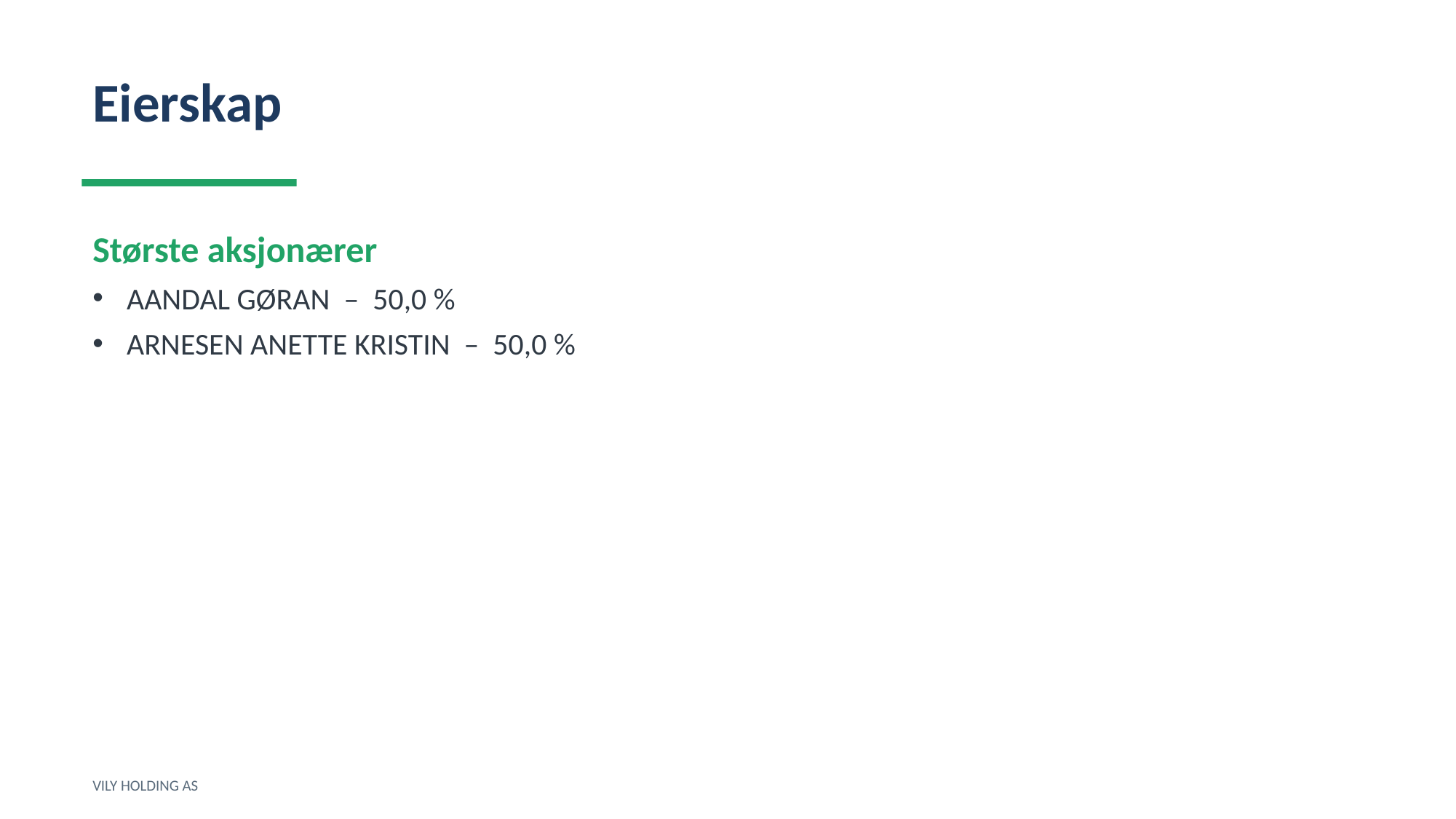

Eierskap

Største aksjonærer
AANDAL GØRAN  –  50,0 %
ARNESEN ANETTE KRISTIN  –  50,0 %
VILY HOLDING AS